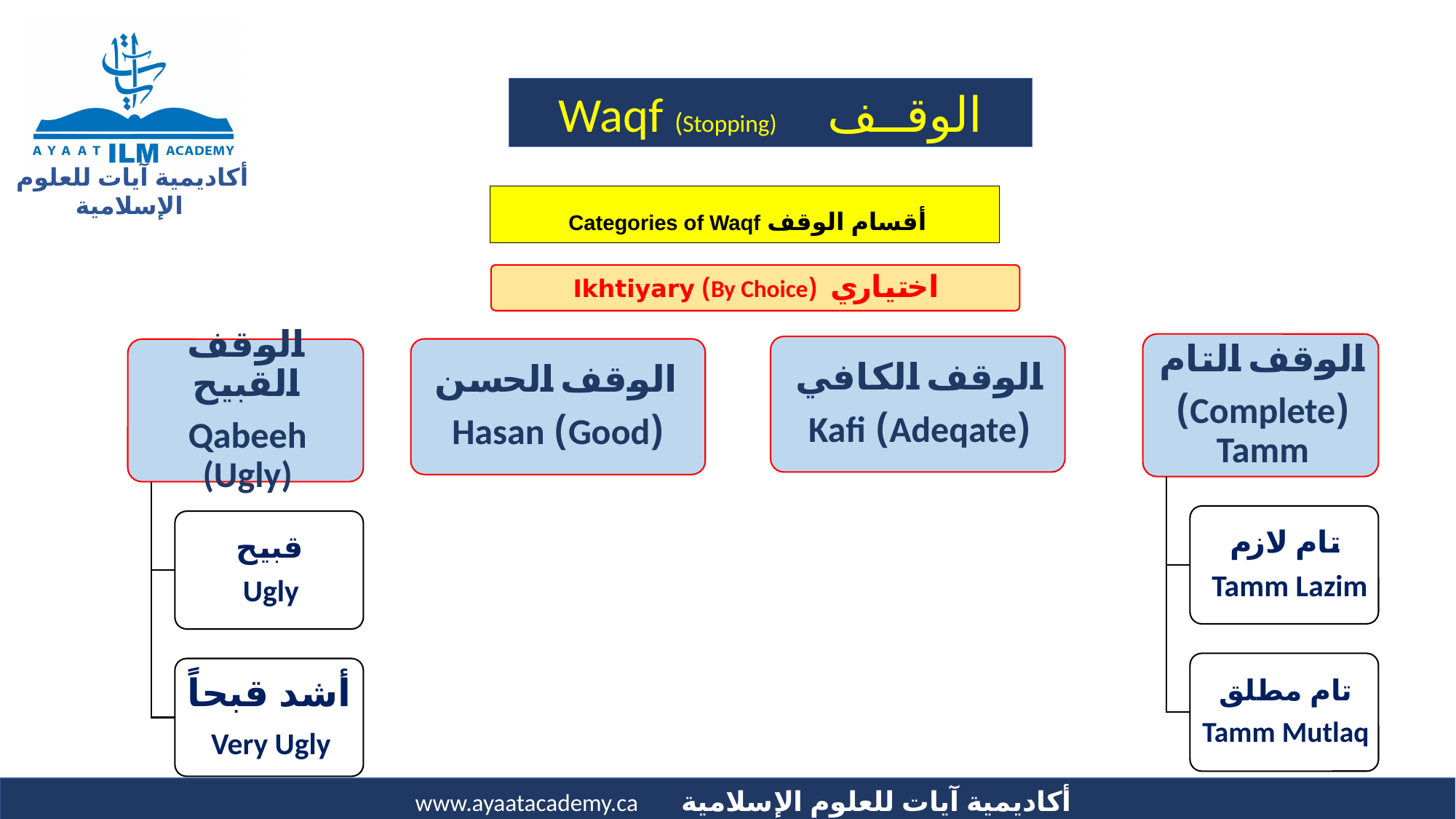

الوقــف    Waqf (Stopping)
أقسام الوقف Categories of Waqf

 اختياري  (By Choice) Ikhtiyary
الوقف الكافي
(Adeqate) Kafi
الوقف التام
(Complete) Tamm
تام لازم
Tamm Lazim
تام مطلق
Tamm Mutlaq
الوقف القبيح
Qabeeh (Ugly)
قبيح
Ugly
أشد قبحاً
Very Ugly

الوقف الحسن
(Good) Hasan